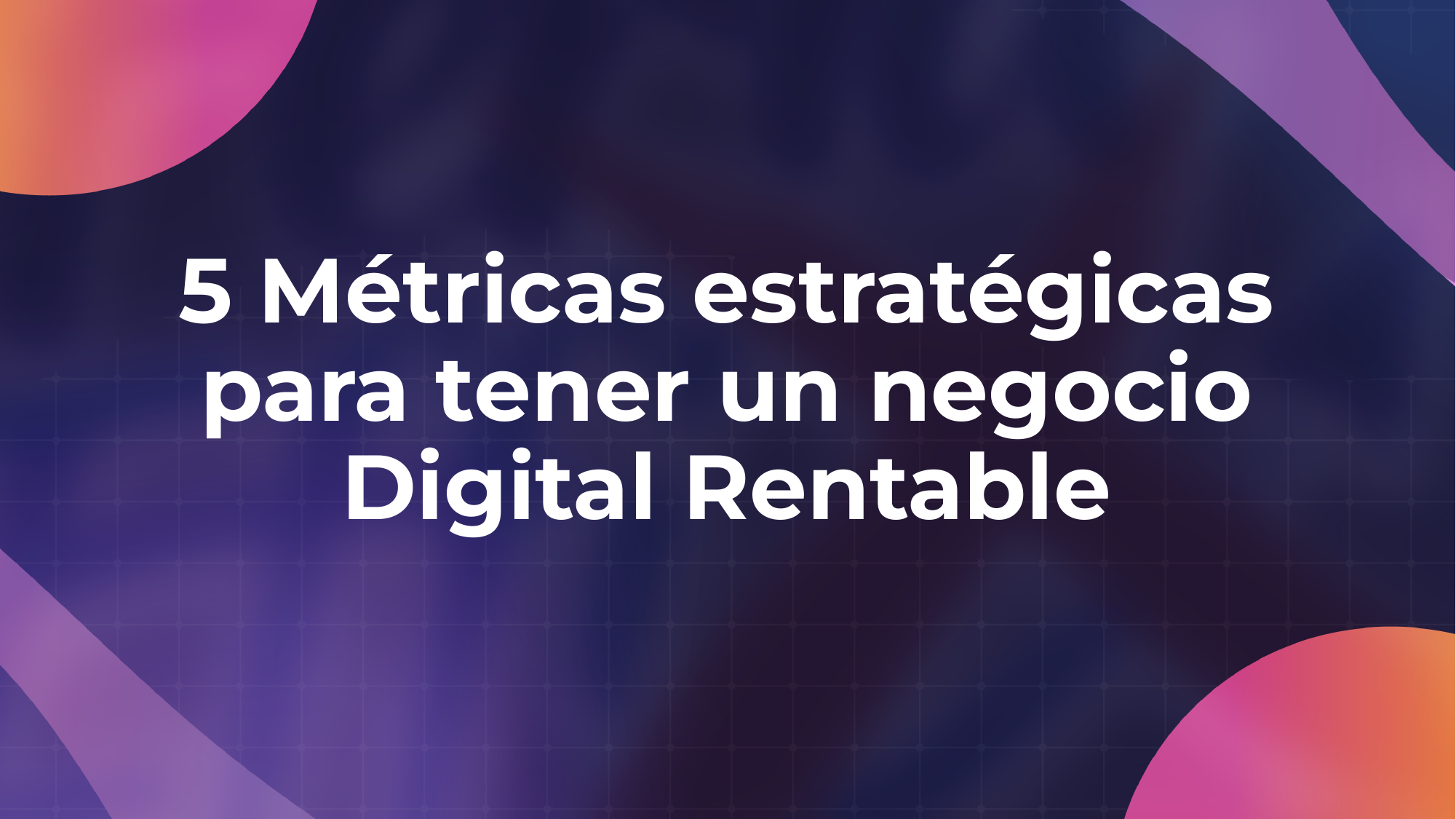

# 5 Métricas estratégicas para tener un negocio Digital Rentable